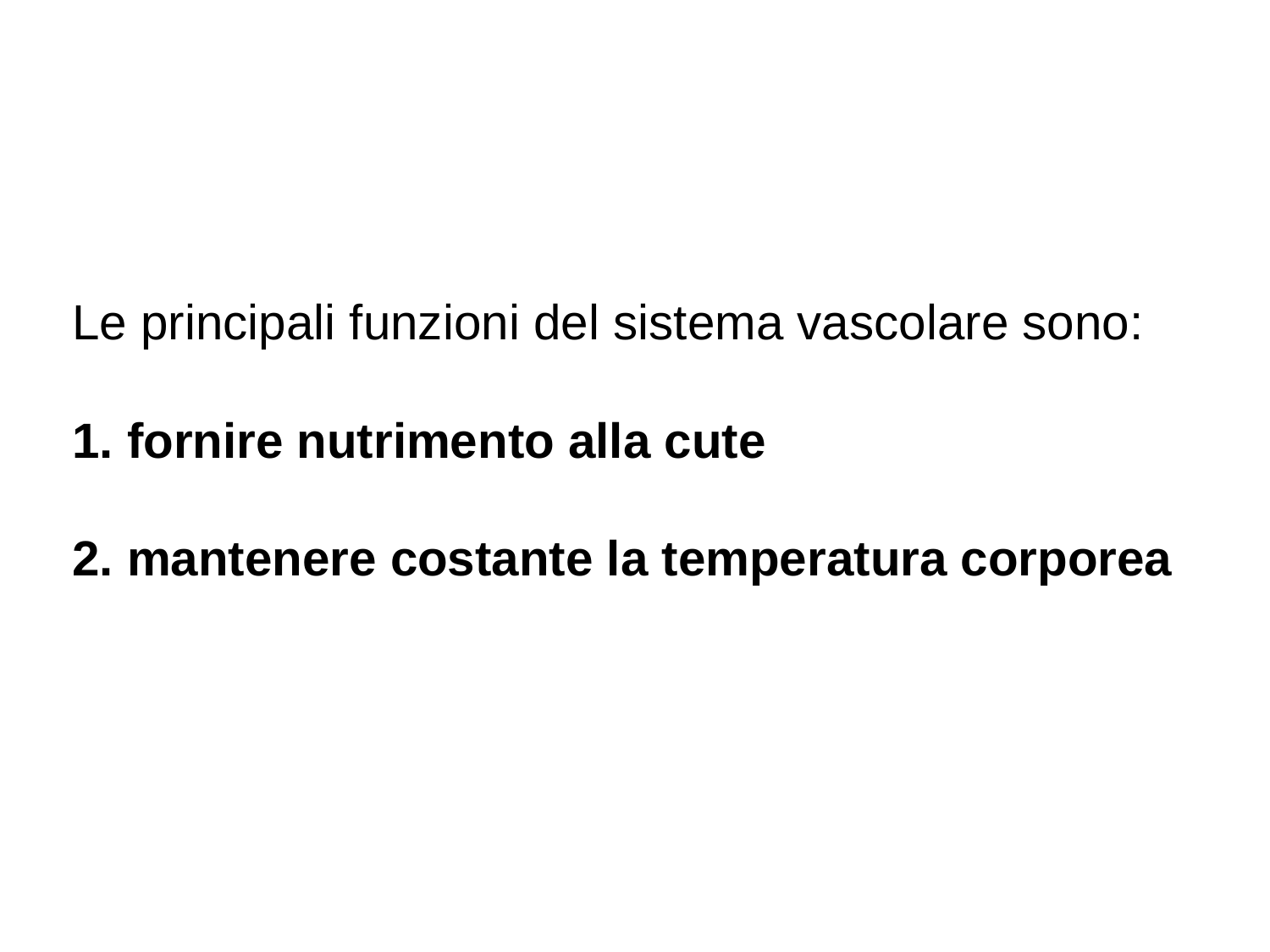

Le principali funzioni del sistema vascolare sono:

1. fornire nutrimento alla cute

2. mantenere costante la temperatura corporea